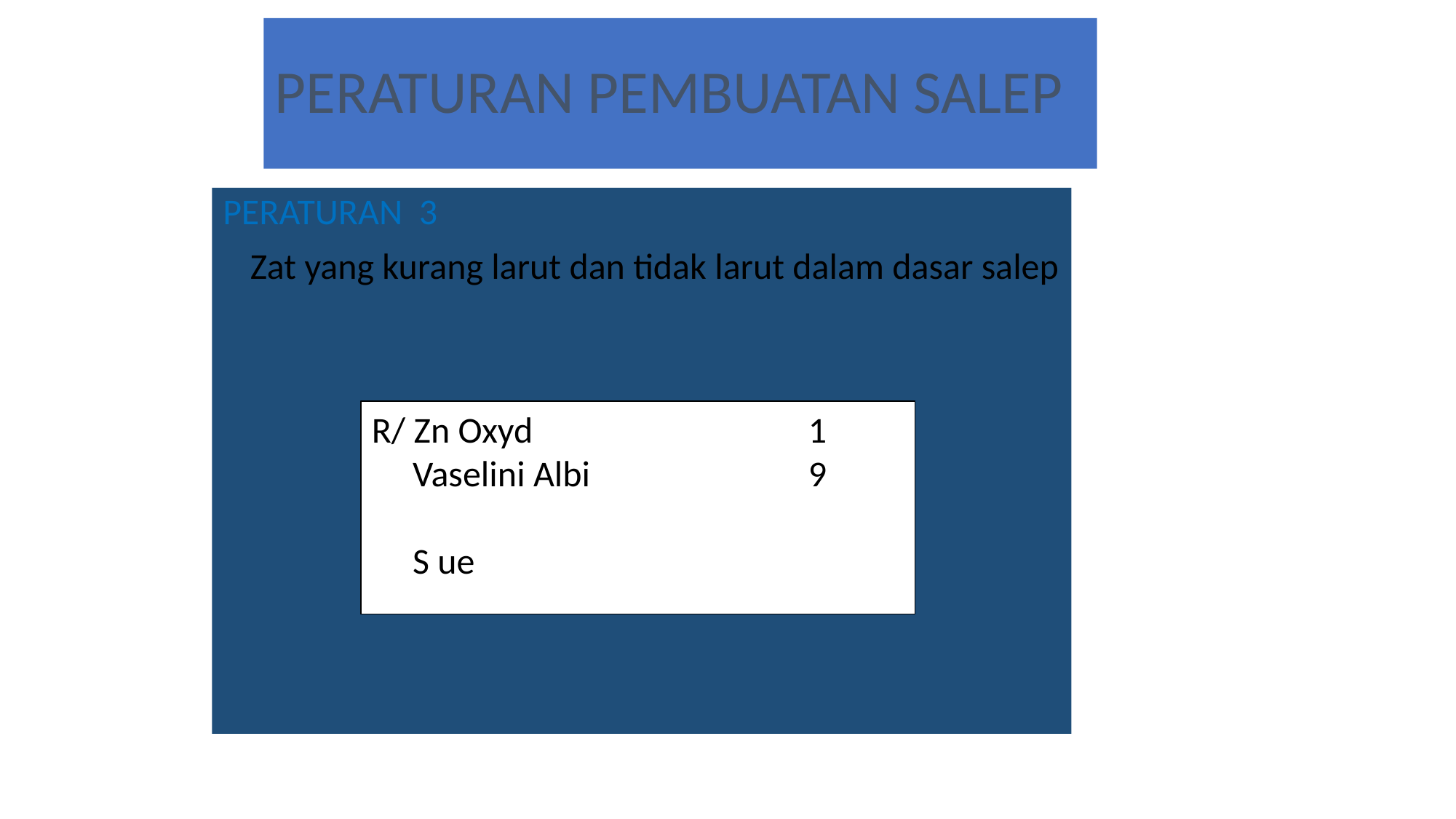

# PERATURAN PEMBUATAN SALEP
PERATURAN  3
	Zat yang kurang larut dan tidak larut dalam dasar salep

R/ Zn Oxyd			1
     Vaselini Albi		9

     S ue